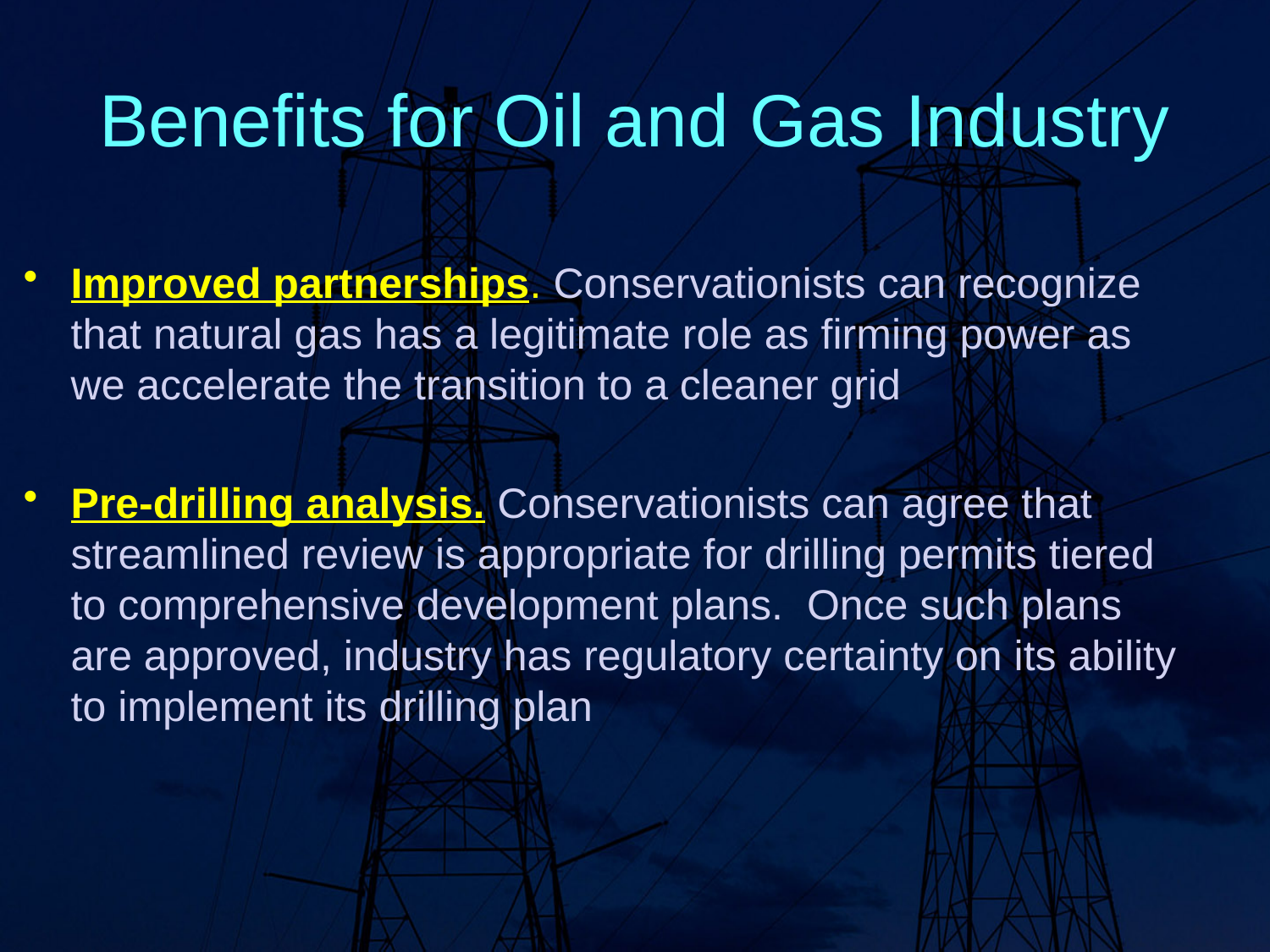

# Benefits for Oil and Gas Industry

Improved partnerships. Conservationists can recognize that natural gas has a legitimate role as firming power as we accelerate the transition to a cleaner grid

Pre-drilling analysis. Conservationists can agree that streamlined review is appropriate for drilling permits tiered to comprehensive development plans.  Once such plans are approved, industry has regulatory certainty on its ability to implement its drilling plan